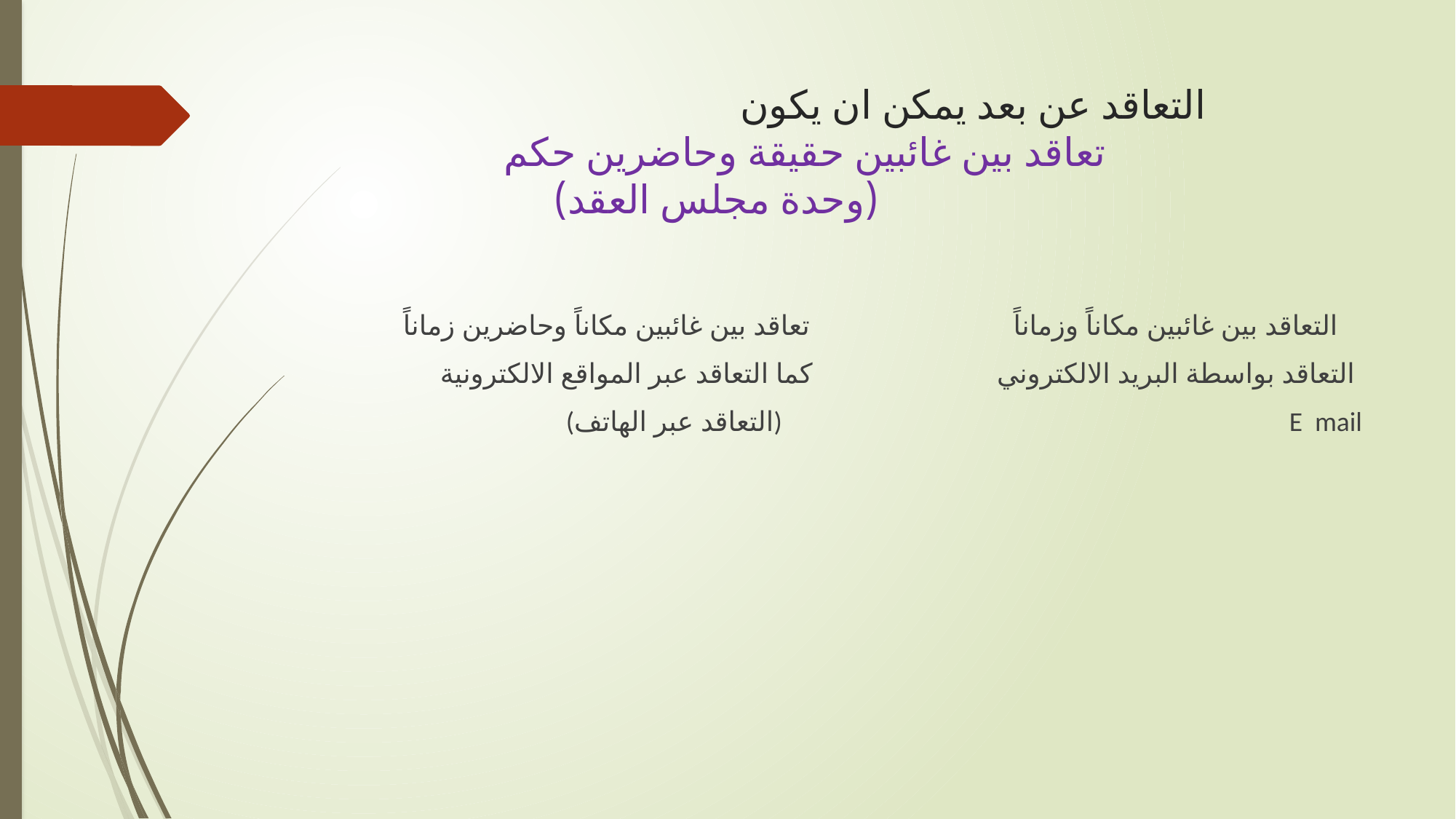

# التعاقد عن بعد يمكن ان يكون تعاقد بين غائبين حقيقة وحاضرين حكم (وحدة مجلس العقد)

 تعاقد بين غائبين مكاناً وحاضرين زماناً
     كما التعاقد عبر المواقع الالكترونية
(التعاقد عبر الهاتف)

التعاقد بين غائبين مكاناً وزماناً
التعاقد بواسطة البريد الالكتروني
   E  mail